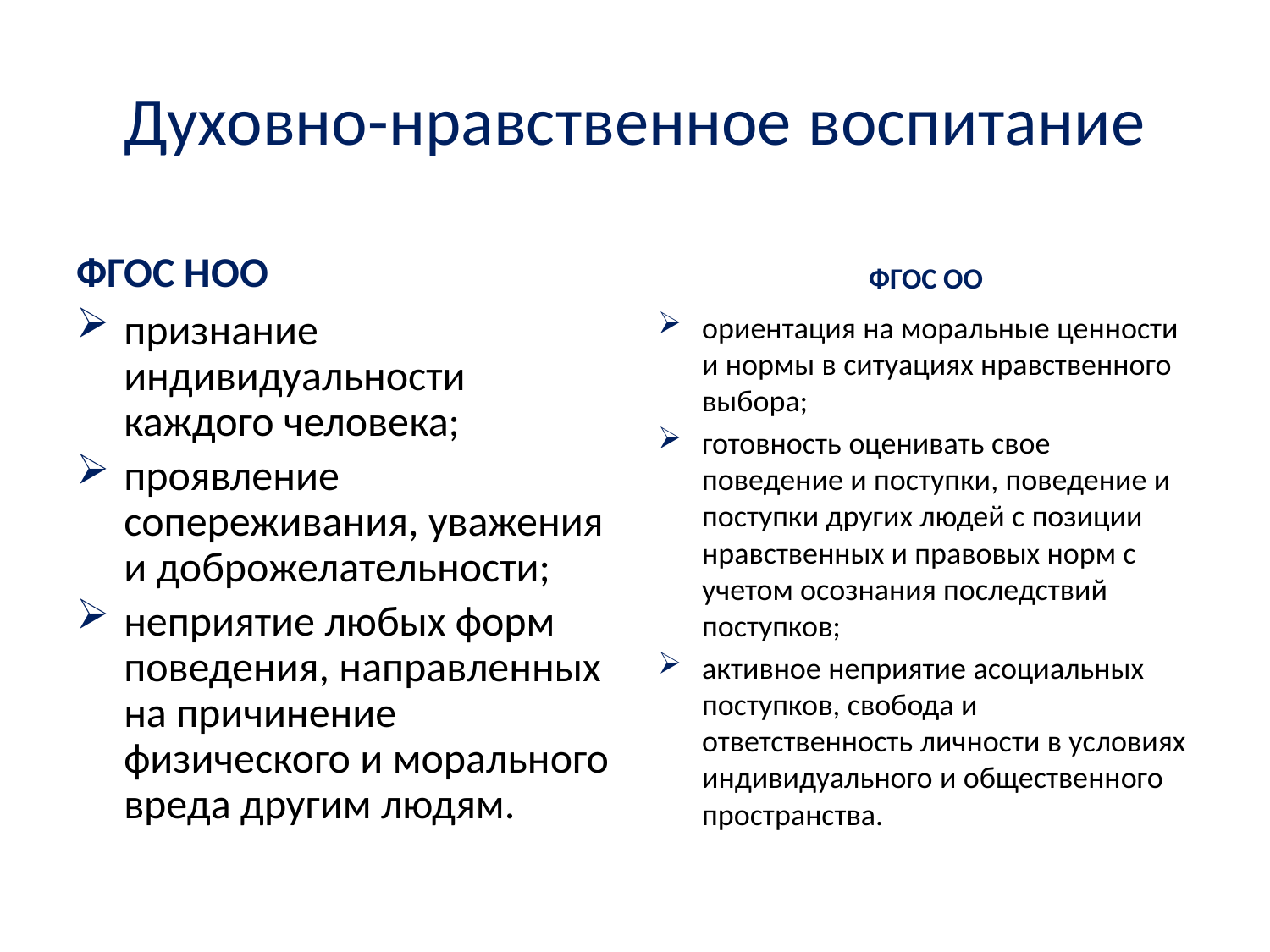

# Духовно-нравственное воспитание
ФГОС НОО

ФГОС ОО

признание индивидуальности каждого человека;
проявление сопереживания, уважения и доброжелательности;
неприятие любых форм поведения, направленных на причинение физического и морального вреда другим людям.

ориентация на моральные ценности и нормы в ситуациях нравственного выбора;
готовность оценивать свое поведение и поступки, поведение и поступки других людей с позиции нравственных и правовых норм с учетом осознания последствий поступков;
активное неприятие асоциальных поступков, свобода и ответственность личности в условиях индивидуального и общественного пространства.